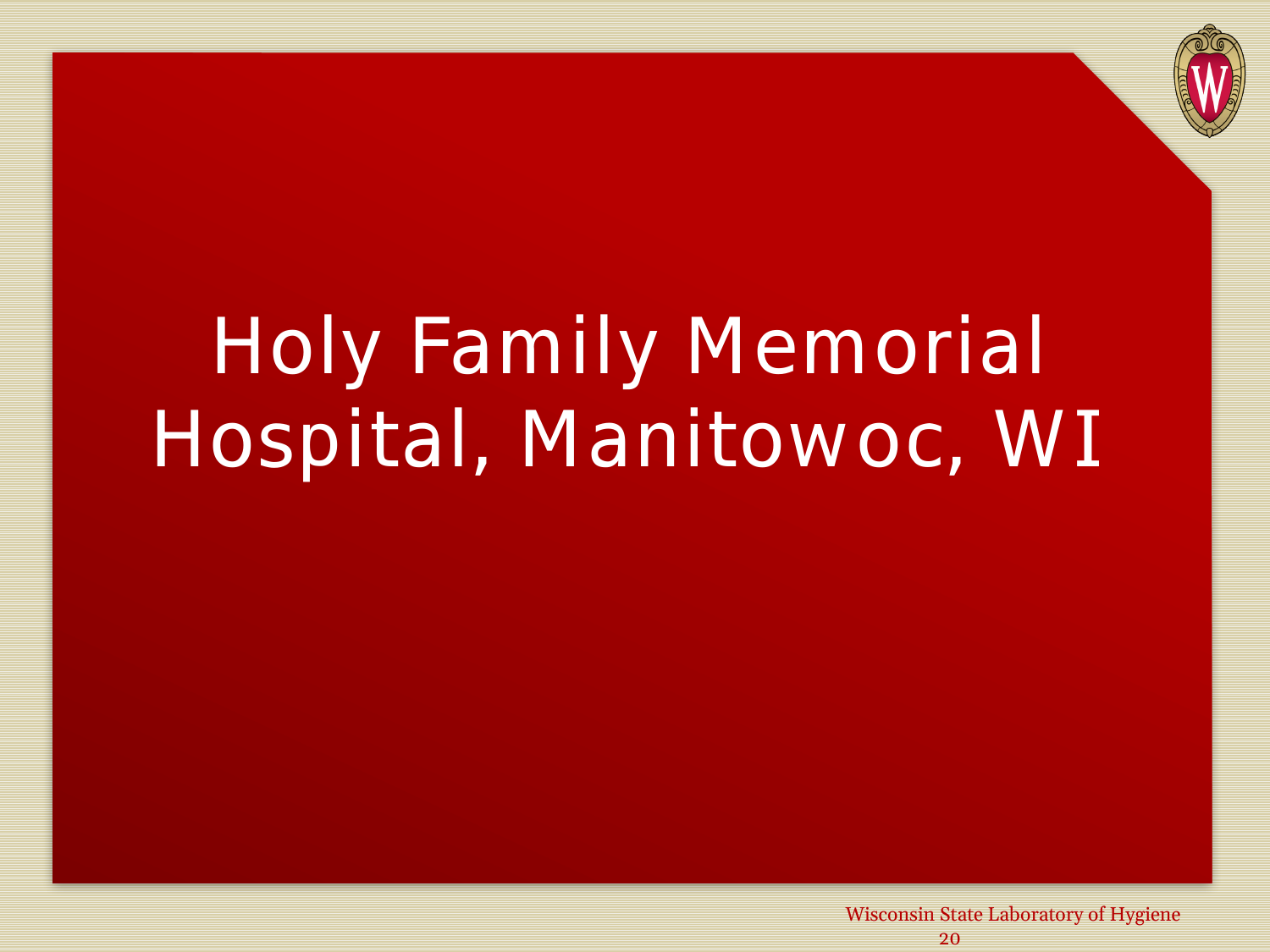

# Holy Family Memorial Hospital, Manitowoc, WI

						Wisconsin State Laboratory of Hygiene					20